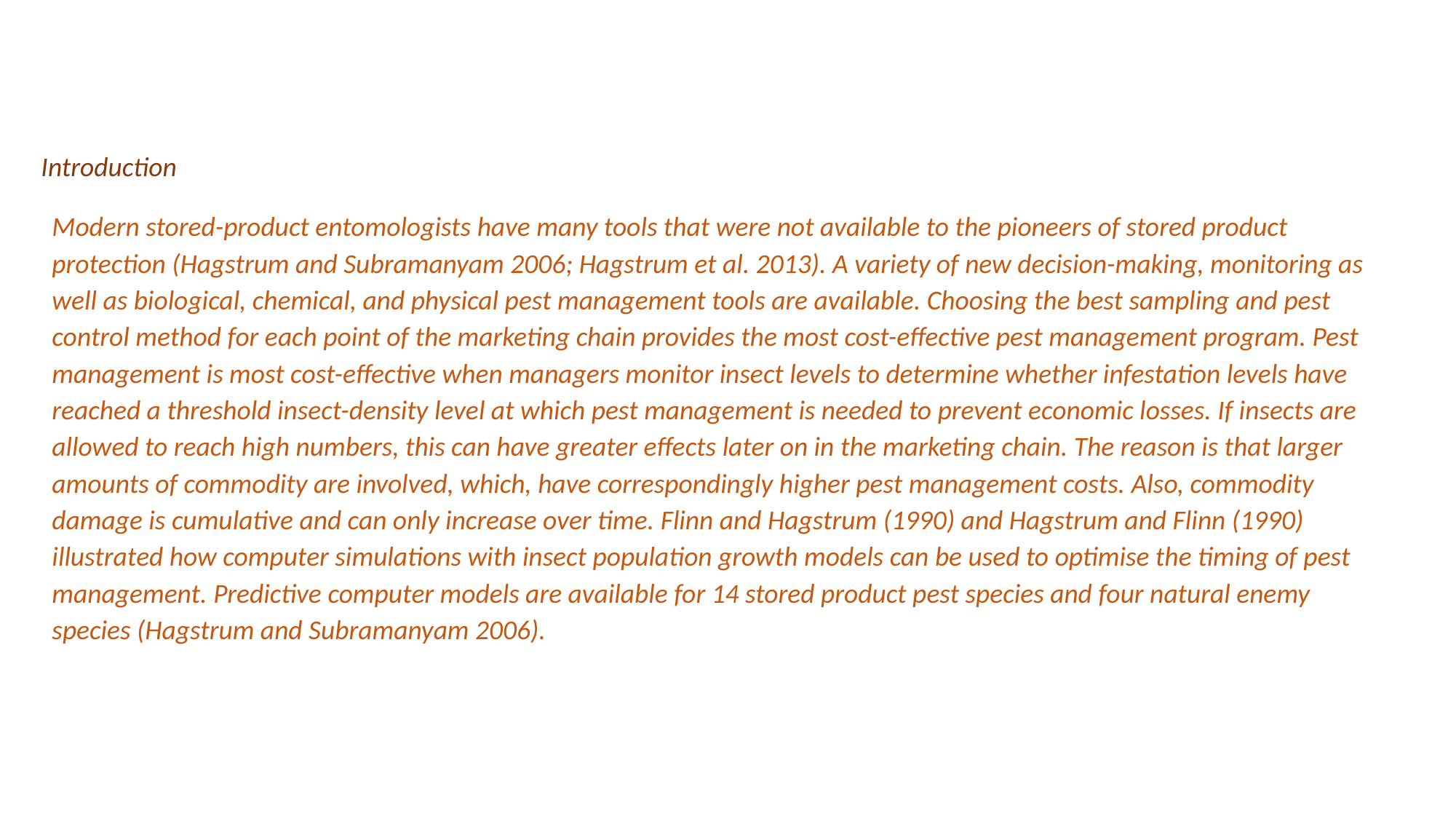

Introduction
Modern stored-product entomologists have many tools that were not available to the pioneers of stored product protection (Hagstrum and Subramanyam 2006; Hagstrum et al. 2013). A variety of new decision-making, monitoring as well as biological, chemical, and physical pest management tools are available. Choosing the best sampling and pest control method for each point of the marketing chain provides the most cost-effective pest management program. Pest management is most cost-effective when managers monitor insect levels to determine whether infestation levels have reached a threshold insect-density level at which pest management is needed to prevent economic losses. If insects are allowed to reach high numbers, this can have greater effects later on in the marketing chain. The reason is that larger amounts of commodity are involved, which, have correspondingly higher pest management costs. Also, commodity damage is cumulative and can only increase over time. Flinn and Hagstrum (1990) and Hagstrum and Flinn (1990) illustrated how computer simulations with insect population growth models can be used to optimise the timing of pest management. Predictive computer models are available for 14 stored product pest species and four natural enemy species (Hagstrum and Subramanyam 2006).